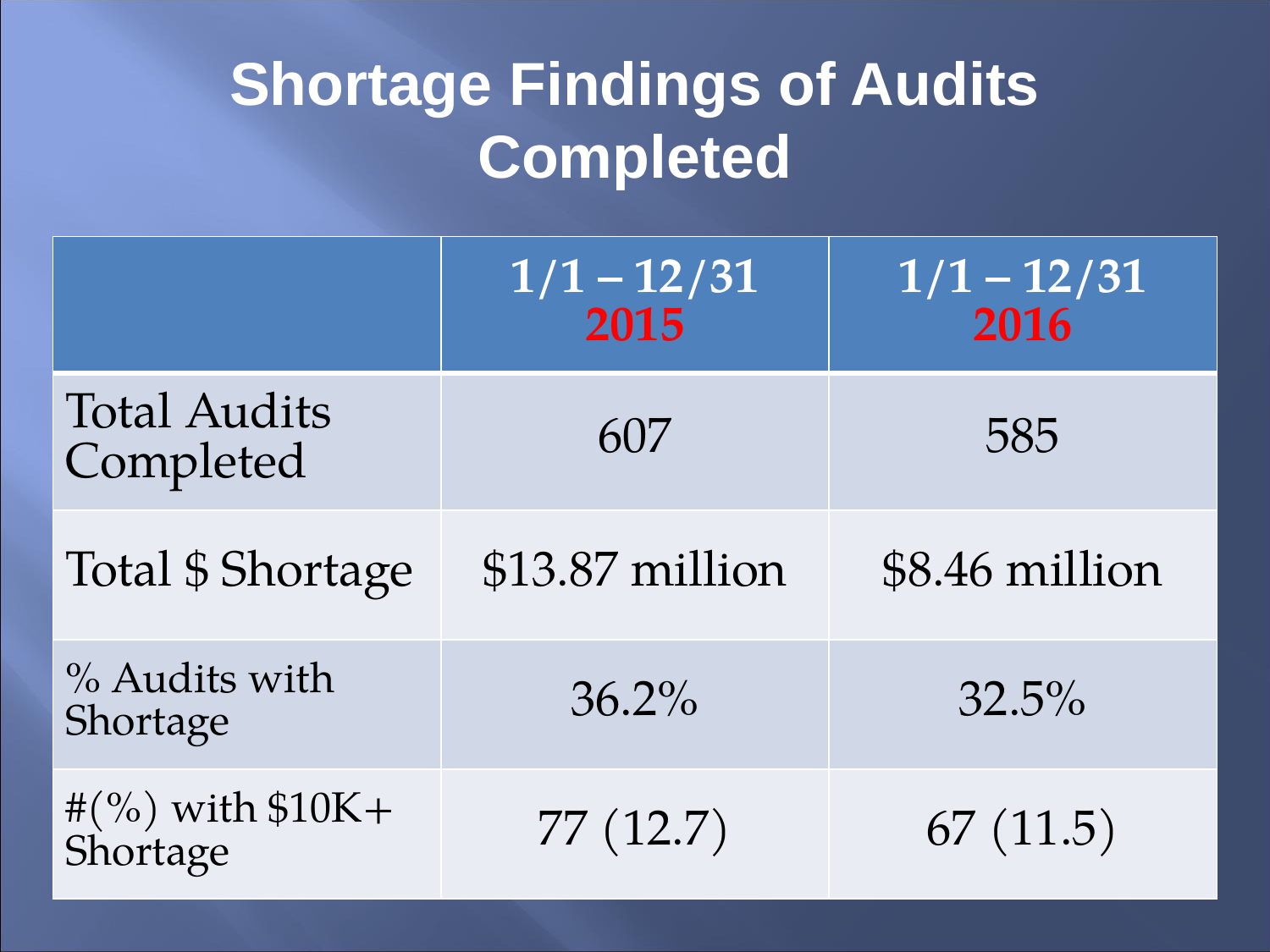

# Shortage Findings of Audits Completed

|  | 1/1 – 12/31 2015 | 1/1 – 12/31 2016 |
| --- | --- | --- |
| Total Audits Completed | 607 | 585 |
| Total $ Shortage | $13.87 million | $8.46 million |
| % Audits with Shortage | 36.2% | 32.5% |
| #(%) with $10K+ Shortage | 77 (12.7) | 67 (11.5) |